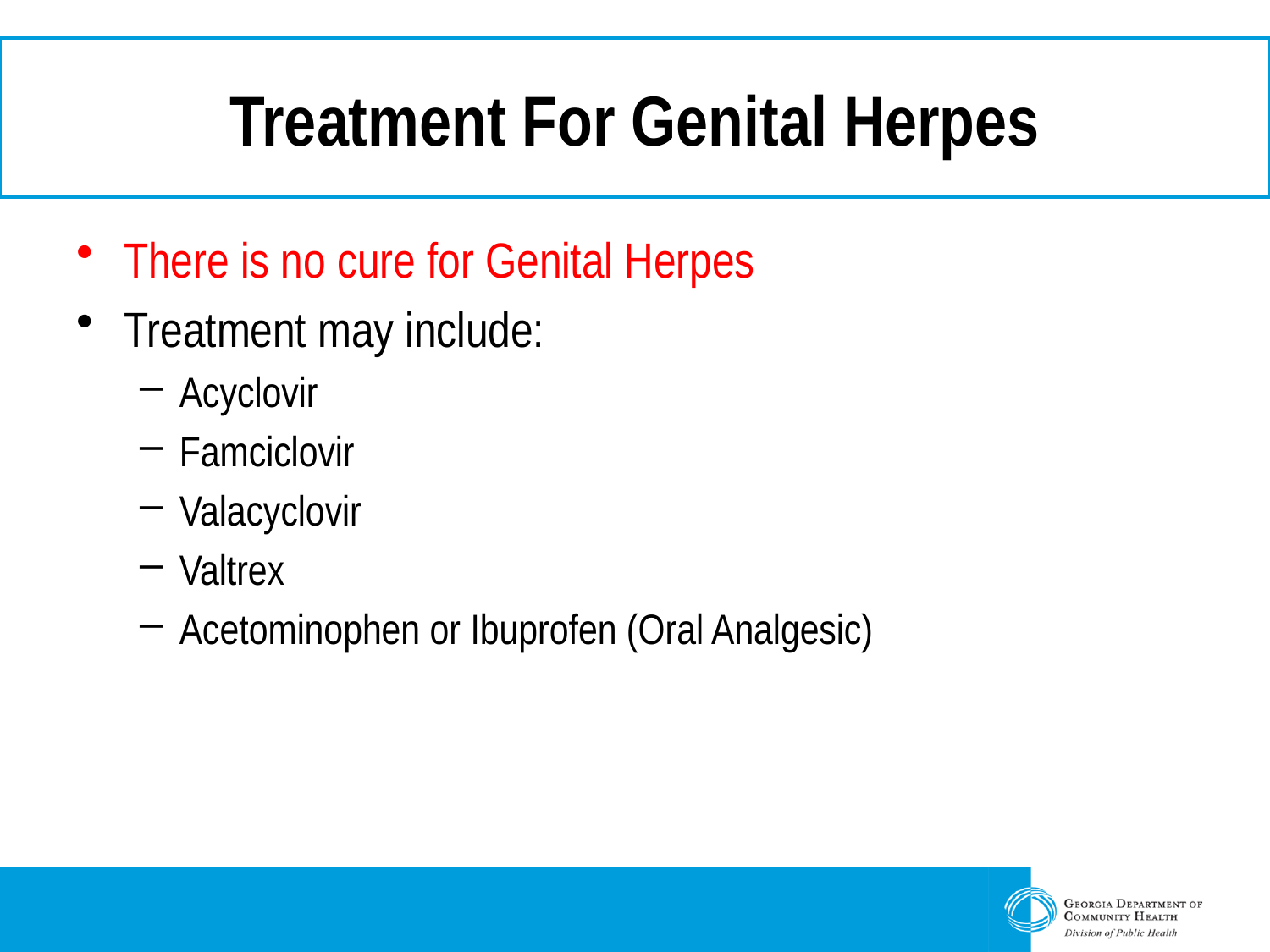

# Treatment For Genital Herpes
There is no cure for Genital Herpes
Treatment may include:
Acyclovir
Famciclovir
Valacyclovir
Valtrex
Acetominophen or Ibuprofen (Oral Analgesic)